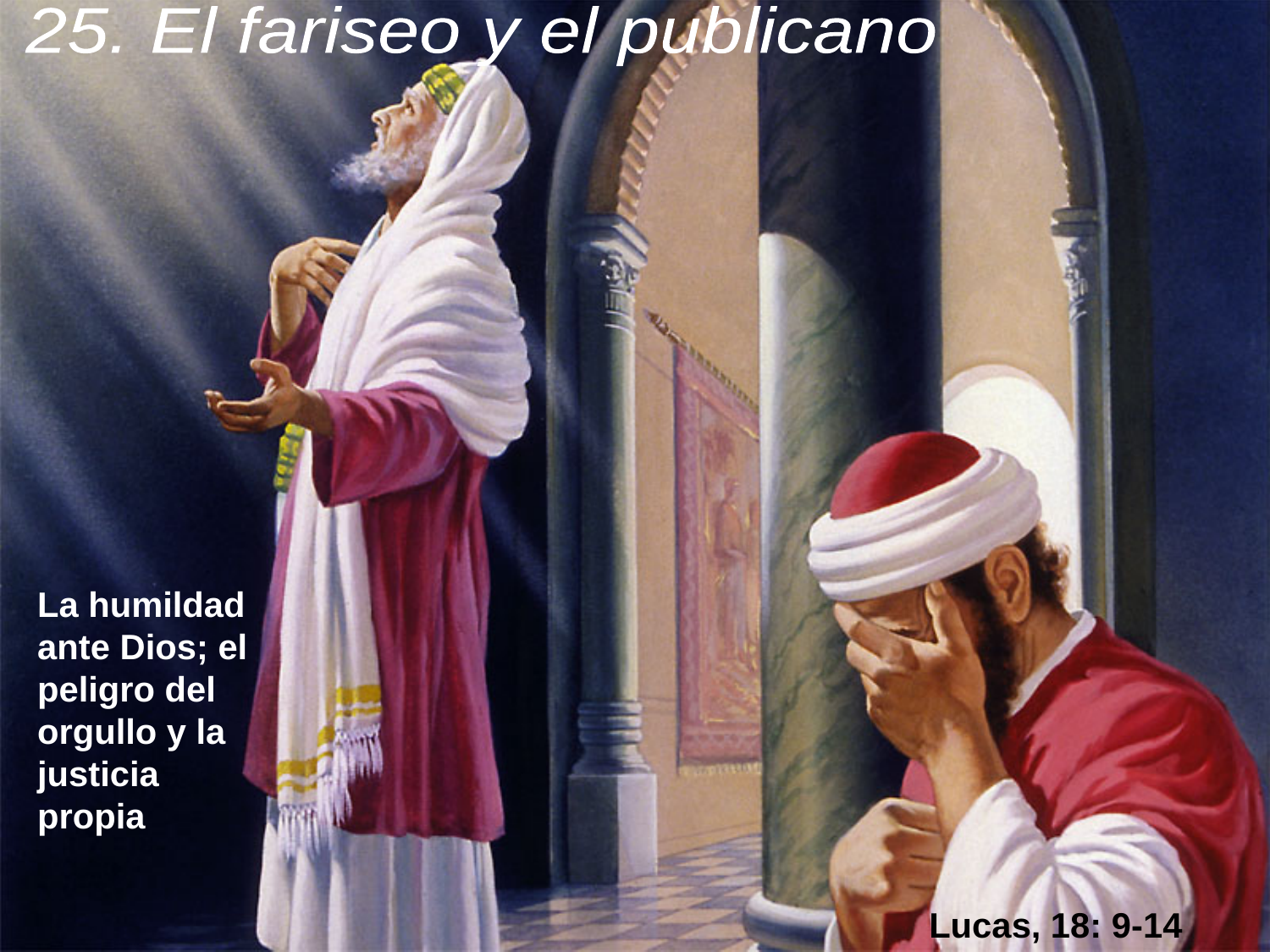

25. El fariseo y el publicano
La humildad ante Dios; el peligro del orgullo y la justicia propia
Lucas, 18: 9-14